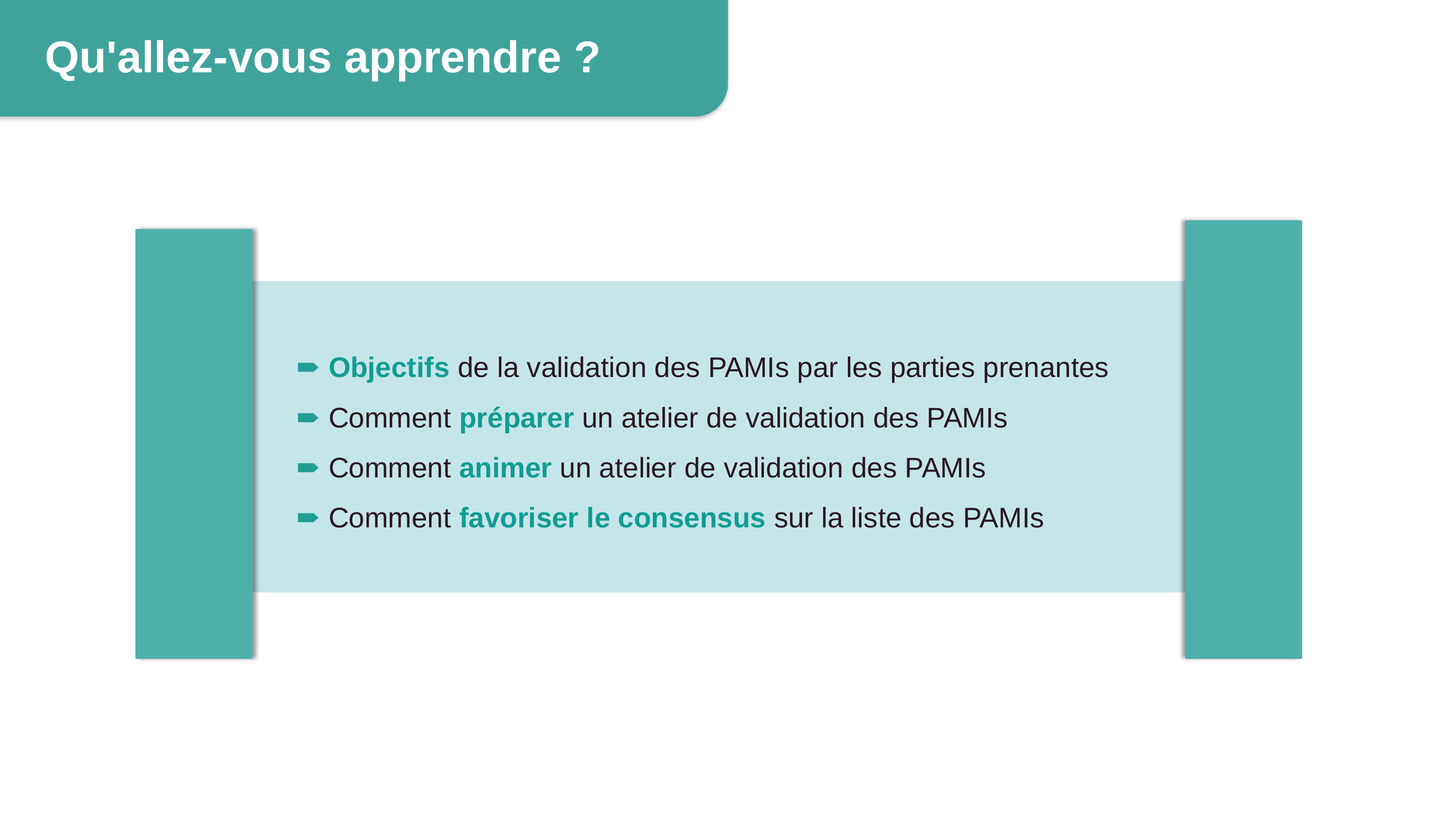

Qu'allez-vous apprendre ?

Objectifs de la validation des PAMIs par les parties prenantes
Comment préparer un atelier de validation des PAMIs
Comment animer un atelier de validation des PAMIs
Comment favoriser le consensus sur la liste des PAMIs
3